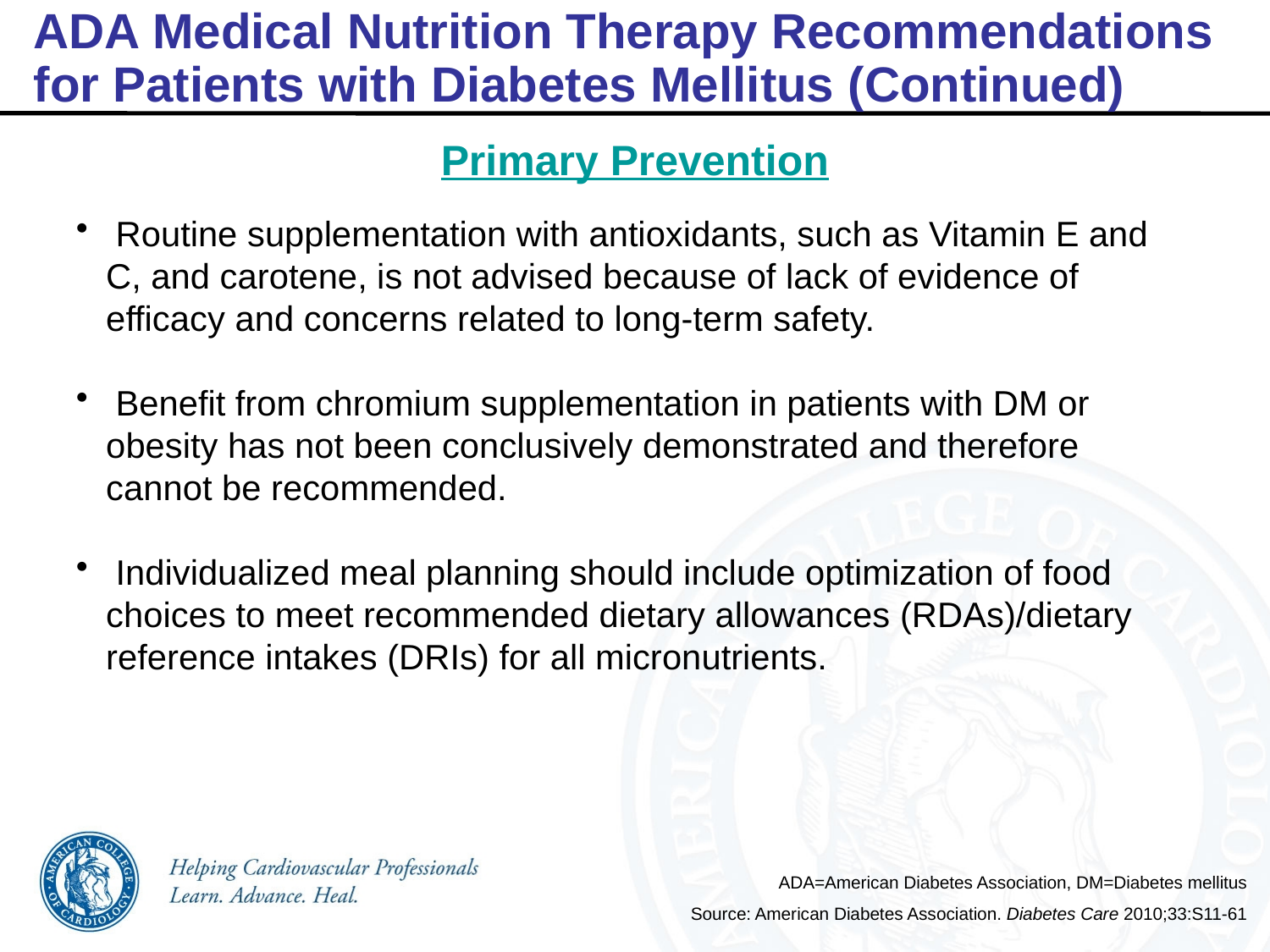

ADA Medical Nutrition Therapy Recommendations
for Patients with Diabetes Mellitus (Continued)
Primary Prevention
 Routine supplementation with antioxidants, such as Vitamin E and C, and carotene, is not advised because of lack of evidence of efficacy and concerns related to long-term safety.

 Benefit from chromium supplementation in patients with DM or obesity has not been conclusively demonstrated and therefore cannot be recommended.

 Individualized meal planning should include optimization of food choices to meet recommended dietary allowances (RDAs)/dietary reference intakes (DRIs) for all micronutrients.
ADA=American Diabetes Association, DM=Diabetes mellitus
Source: American Diabetes Association. Diabetes Care 2010;33:S11-61